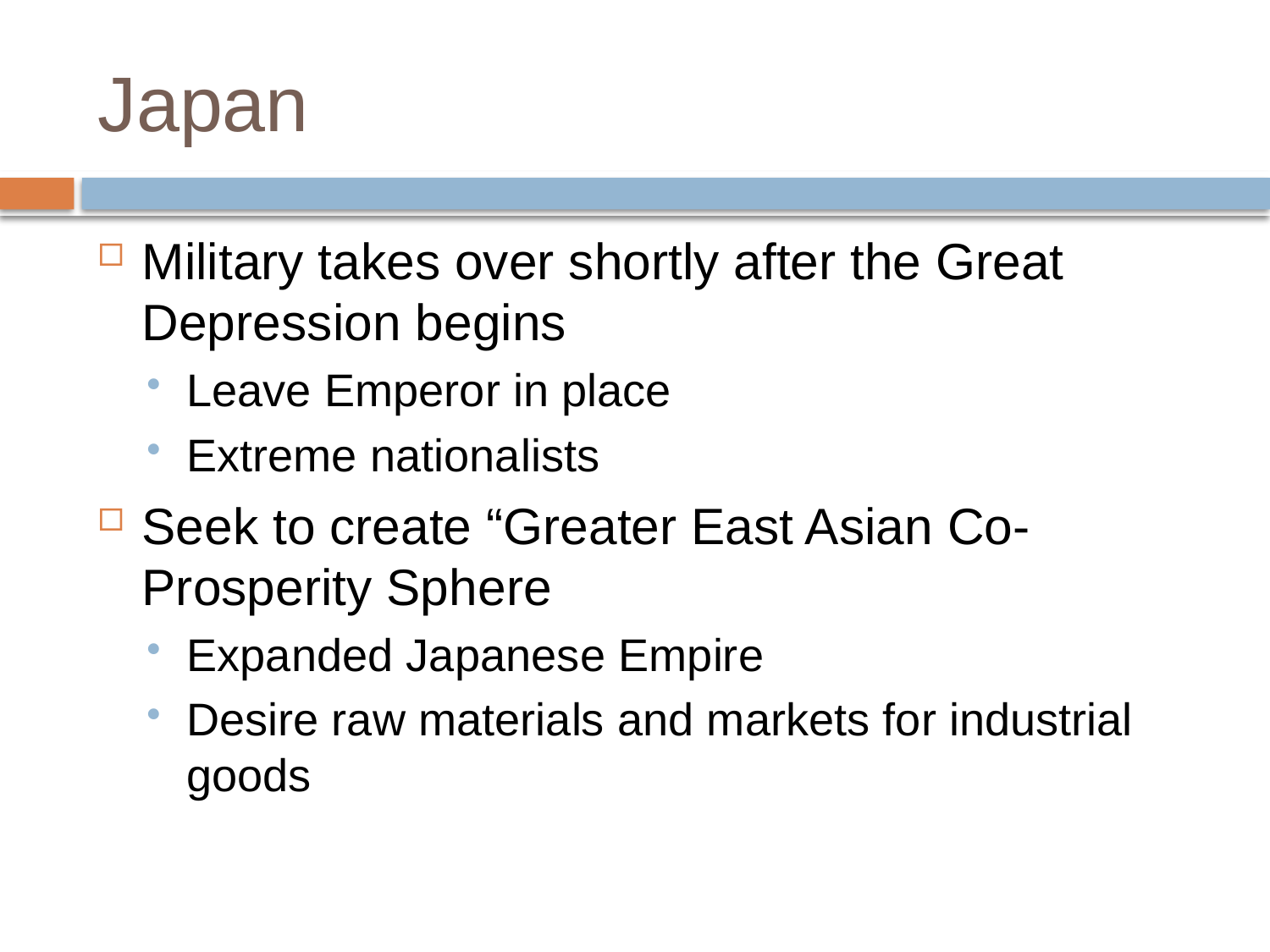

# Japan
Military takes over shortly after the Great Depression begins
Leave Emperor in place
Extreme nationalists
Seek to create “Greater East Asian Co-Prosperity Sphere
Expanded Japanese Empire
Desire raw materials and markets for industrial goods